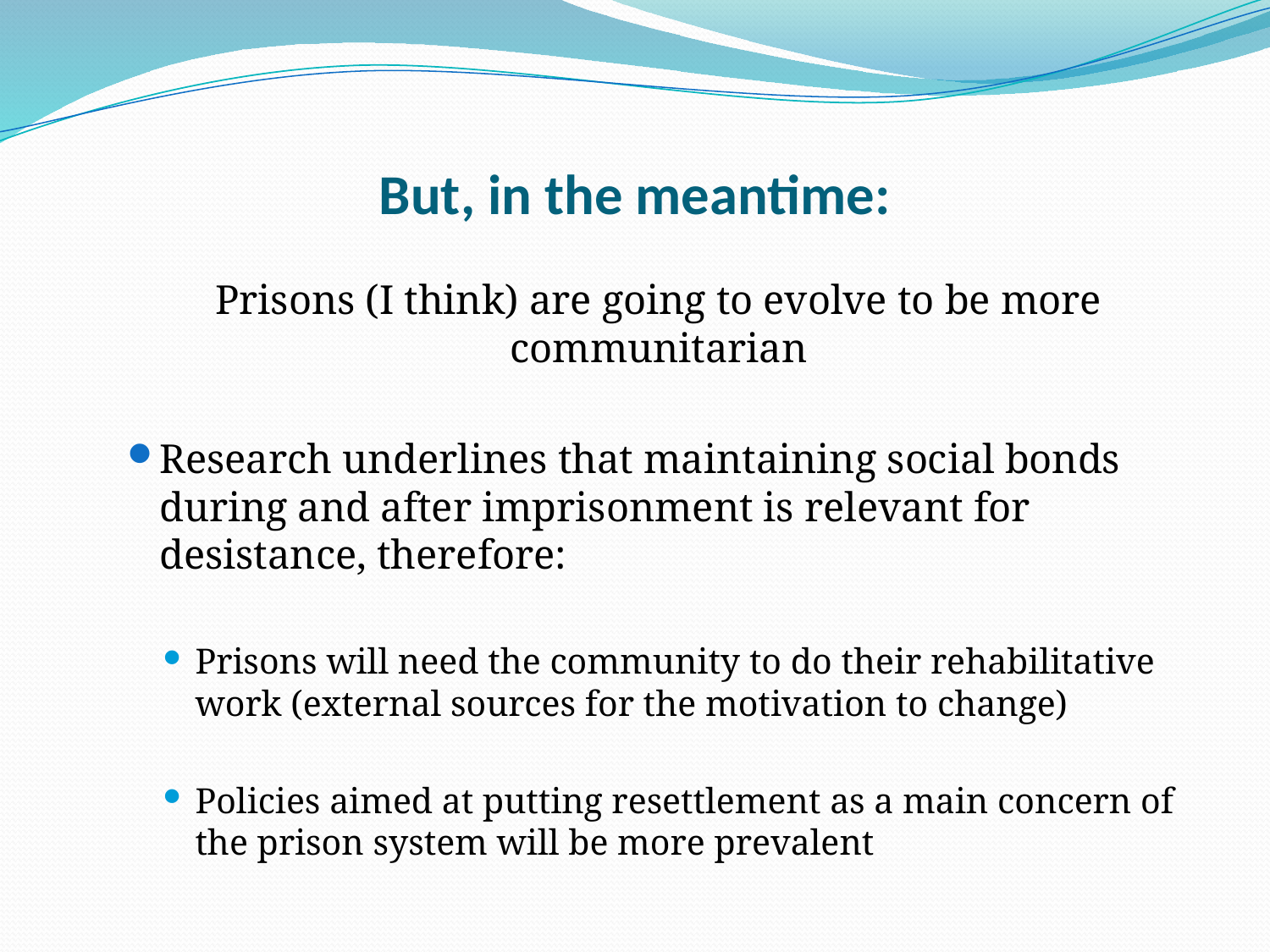

# But, in the meantime:
Prisons (I think) are going to evolve to be more communitarian

Research underlines that maintaining social bonds during and after imprisonment is relevant for desistance, therefore:

Prisons will need the community to do their rehabilitative work (external sources for the motivation to change)

Policies aimed at putting resettlement as a main concern of the prison system will be more prevalent